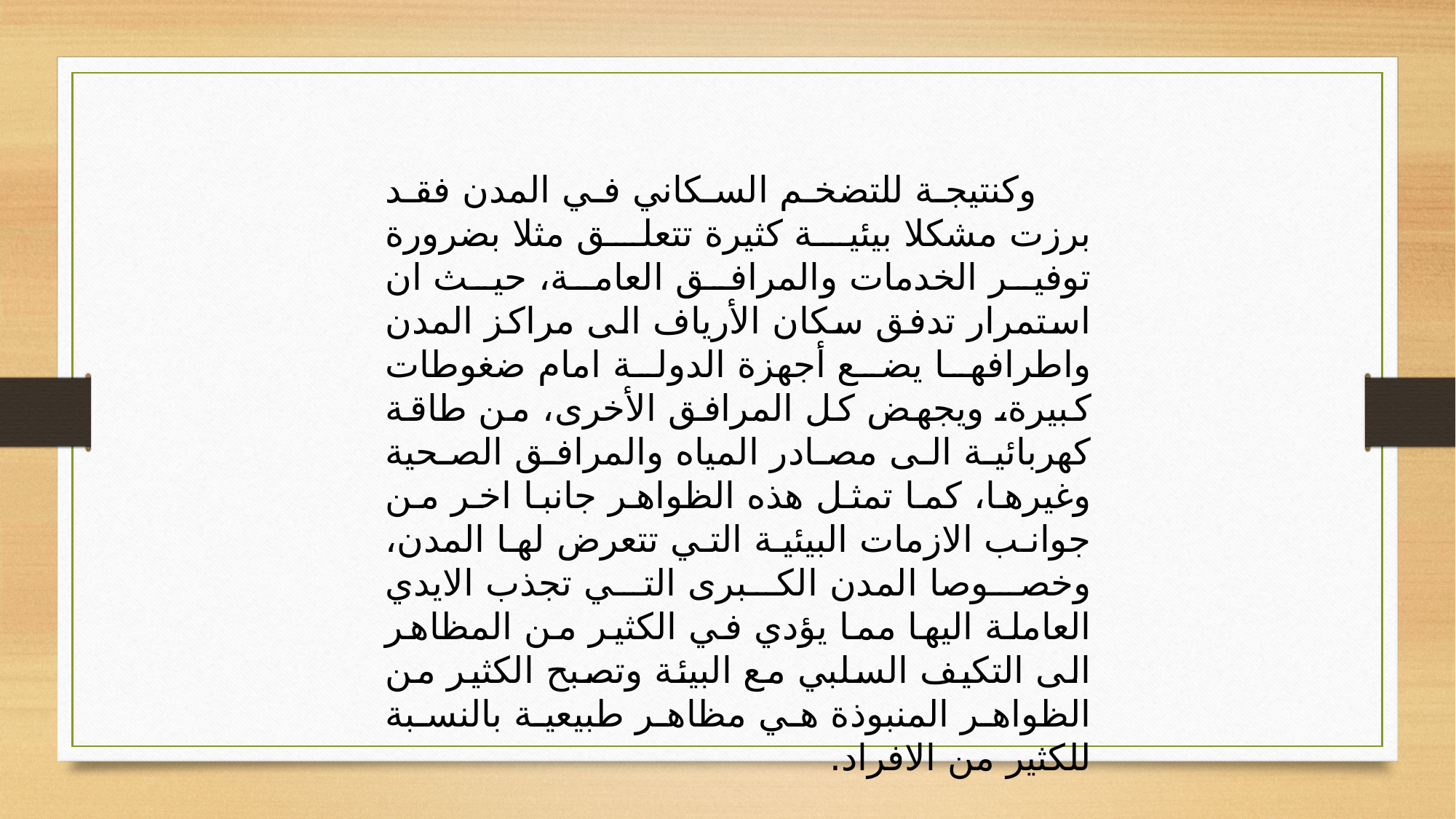

وكنتيجة للتضخم السكاني في المدن فقد برزت مشكلا بيئية كثيرة تتعلق مثلا بضرورة توفير الخدمات والمرافق العامة، حيث ان استمرار تدفق سكان الأرياف الى مراكز المدن واطرافها يضع أجهزة الدولة امام ضغوطات كبيرة، ويجهض كل المرافق الأخرى، من طاقة كهربائية الى مصادر المياه والمرافق الصحية وغيرها، كما تمثل هذه الظواهر جانبا اخر من جوانب الازمات البيئية التي تتعرض لها المدن، وخصوصا المدن الكبرى التي تجذب الايدي العاملة اليها مما يؤدي في الكثير من المظاهر الى التكيف السلبي مع البيئة وتصبح الكثير من الظواهر المنبوذة هي مظاهر طبيعية بالنسبة للكثير من الافراد.